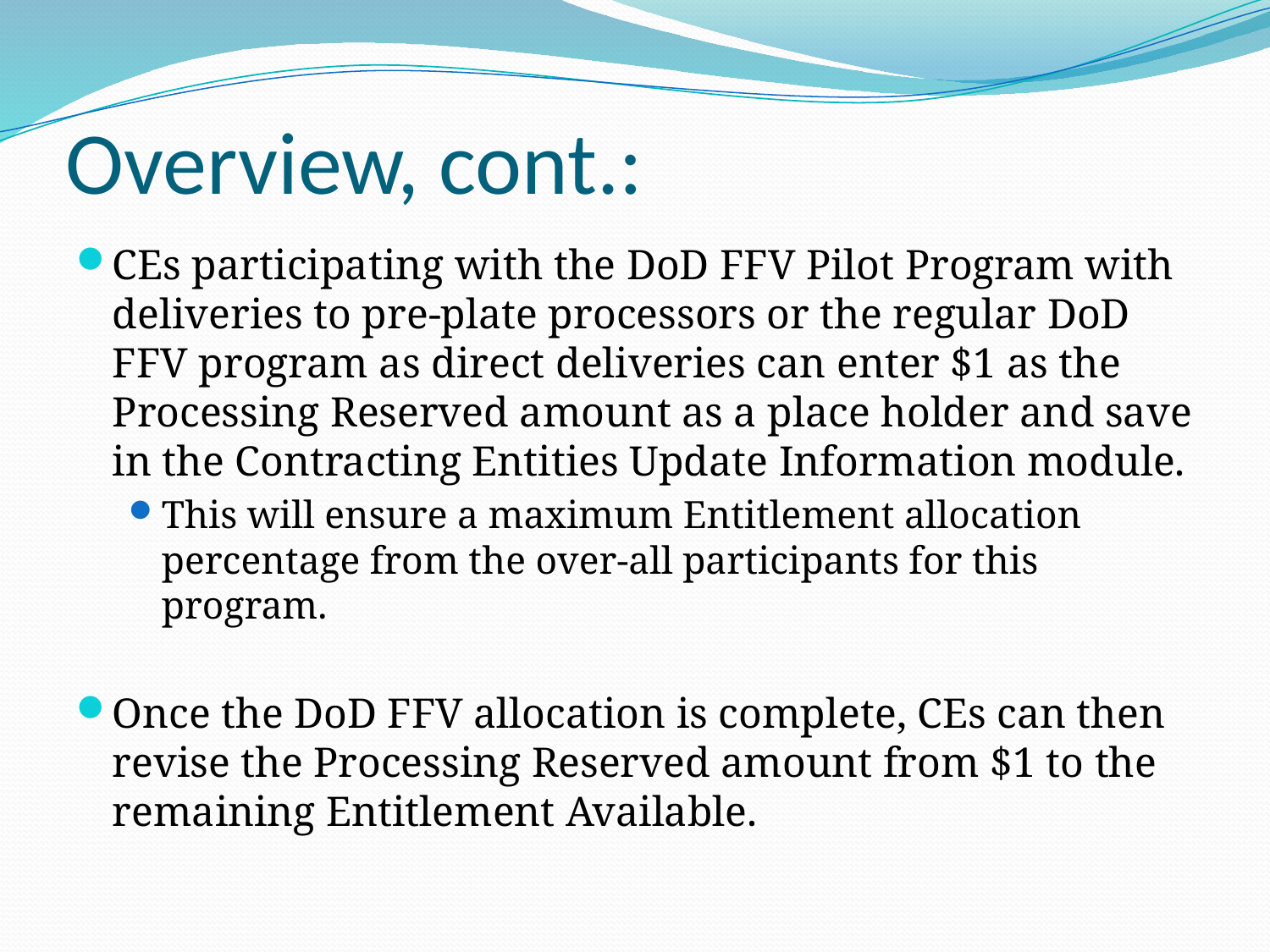

# Overview, cont.:
CEs participating with the DoD FFV Pilot Program with deliveries to pre-plate processors or the regular DoD FFV program as direct deliveries can enter $1 as the Processing Reserved amount as a place holder and save in the Contracting Entities Update Information module.
This will ensure a maximum Entitlement allocation percentage from the over-all participants for this program.

Once the DoD FFV allocation is complete, CEs can then revise the Processing Reserved amount from $1 to the remaining Entitlement Available.